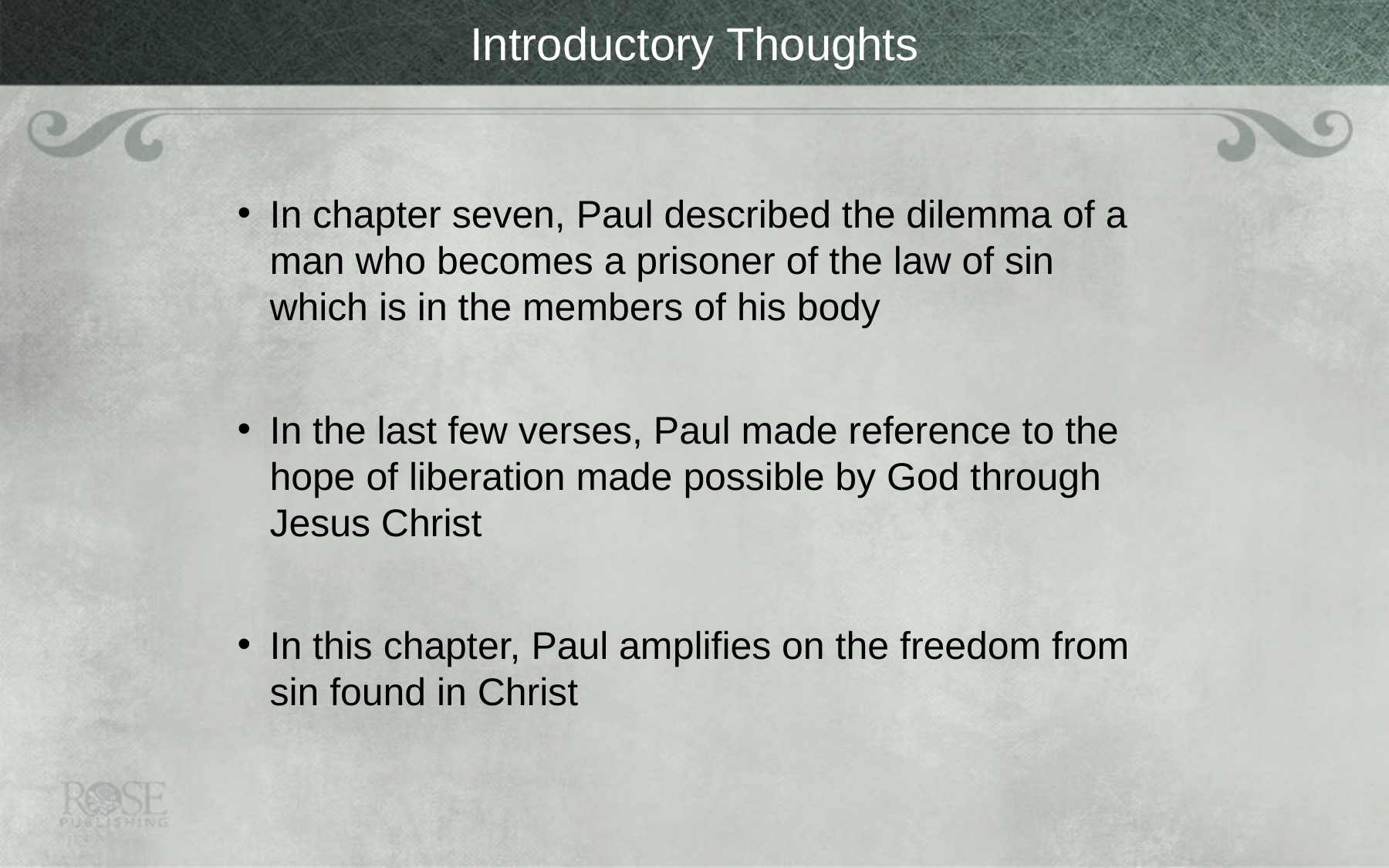

# Introductory Thoughts
In chapter seven, Paul described the dilemma of a man who becomes a prisoner of the law of sin which is in the members of his body

In the last few verses, Paul made reference to the hope of liberation made possible by God through Jesus Christ

In this chapter, Paul amplifies on the freedom from sin found in Christ